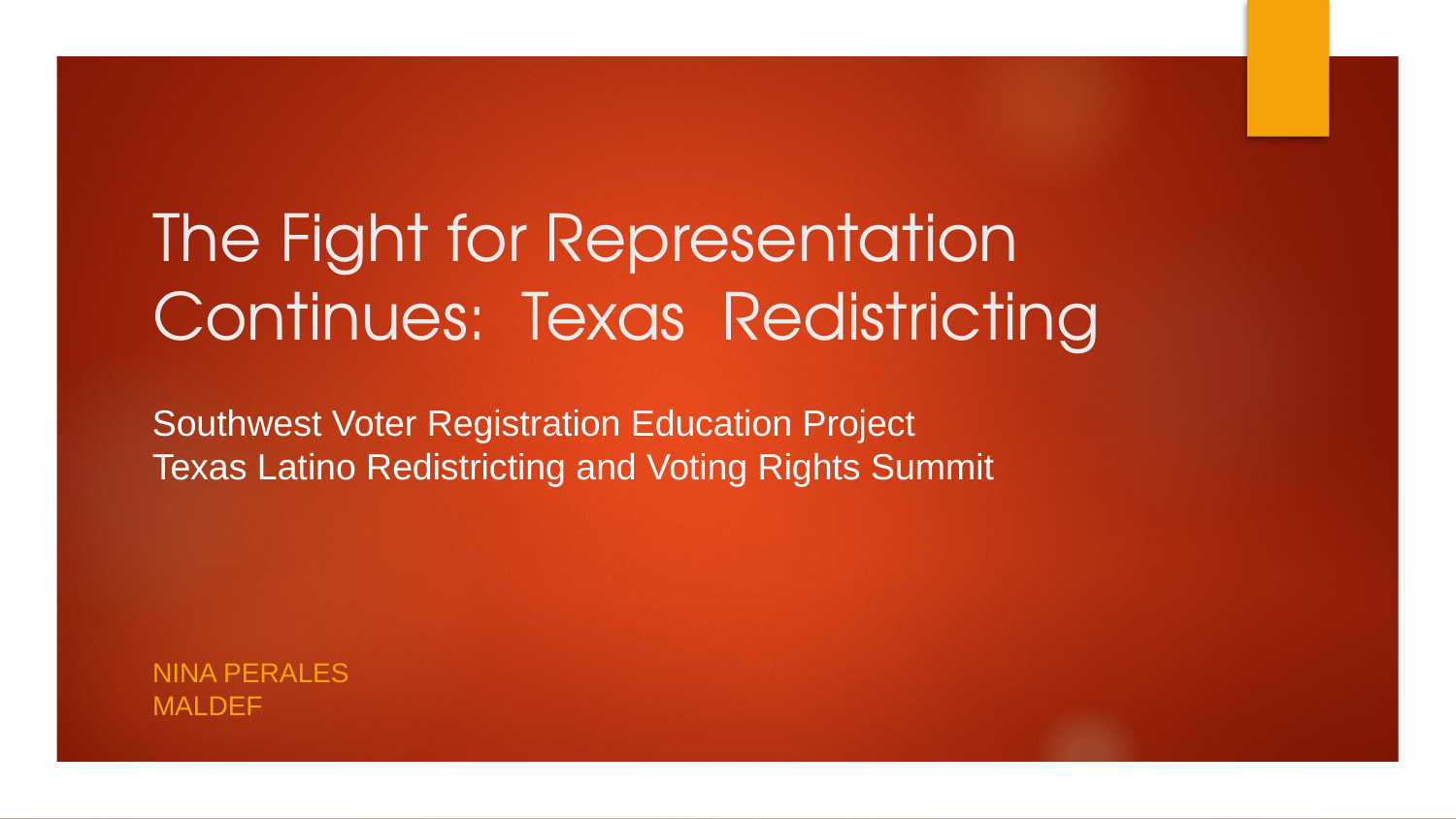

# The Fight for Representation Continues:  Texas  Redistricting
Southwest Voter Registration Education Project
Texas Latino Redistricting and Voting Rights Summit
NINA PERALES
MALDEF